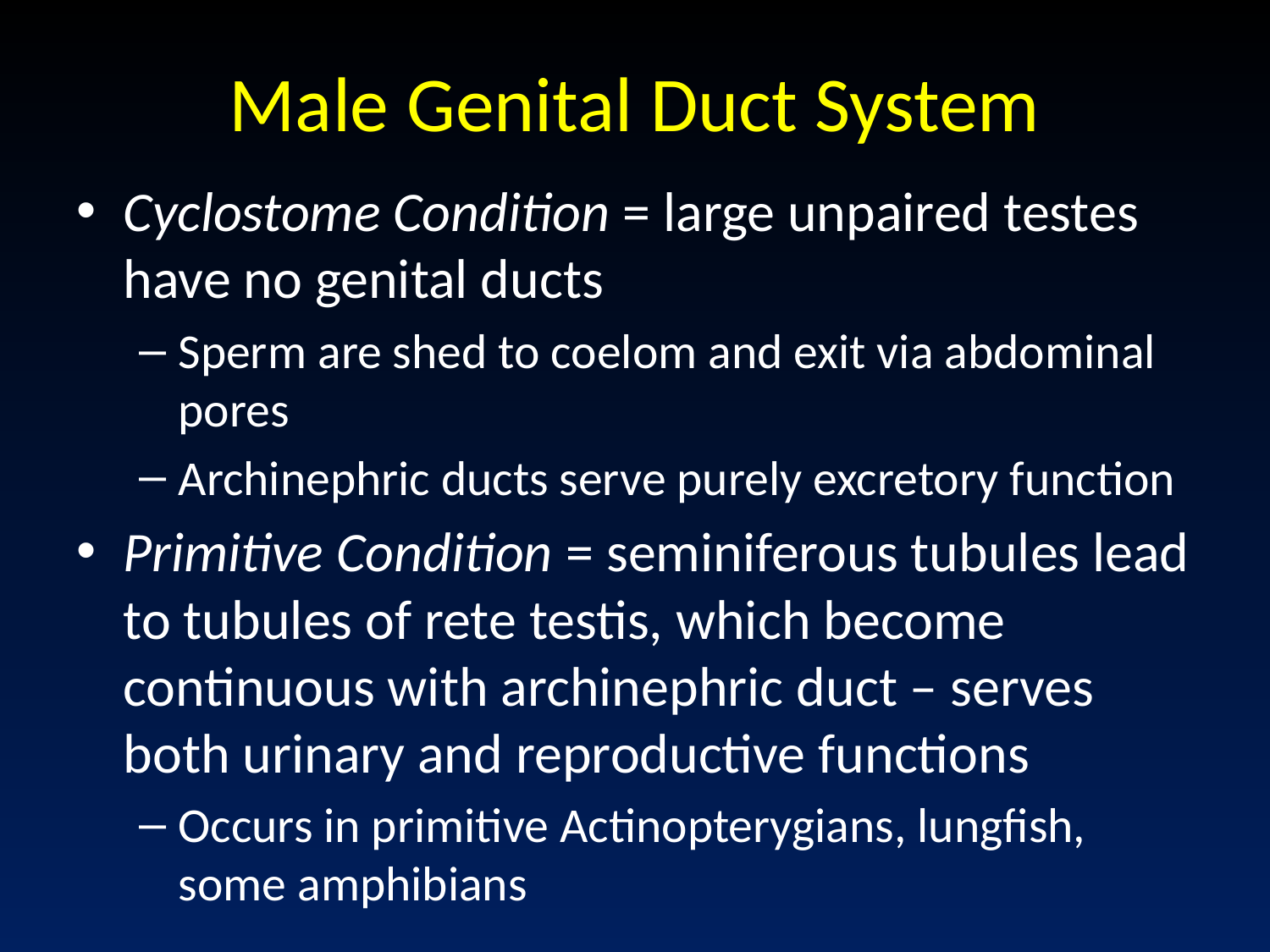

# Male Genital Duct System
Cyclostome Condition = large unpaired testes have no genital ducts
Sperm are shed to coelom and exit via abdominal pores
Archinephric ducts serve purely excretory function
Primitive Condition = seminiferous tubules lead to tubules of rete testis, which become continuous with archinephric duct – serves both urinary and reproductive functions
Occurs in primitive Actinopterygians, lungfish, some amphibians